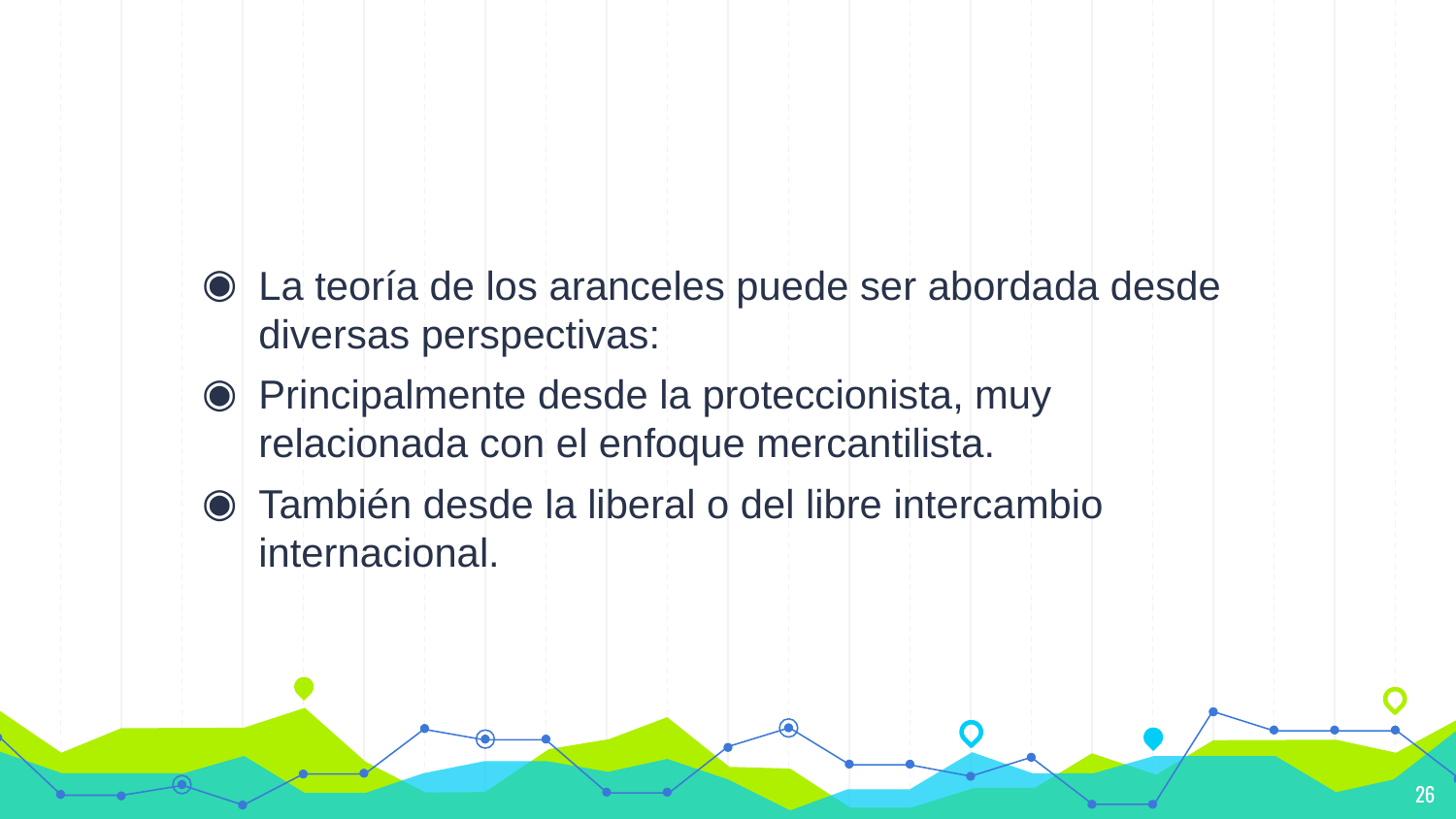

#
La teoría de los aranceles puede ser abordada desde diversas perspectivas:
Principalmente desde la proteccionista, muy relacionada con el enfoque mercantilista.
También desde la liberal o del libre intercambio internacional.

26